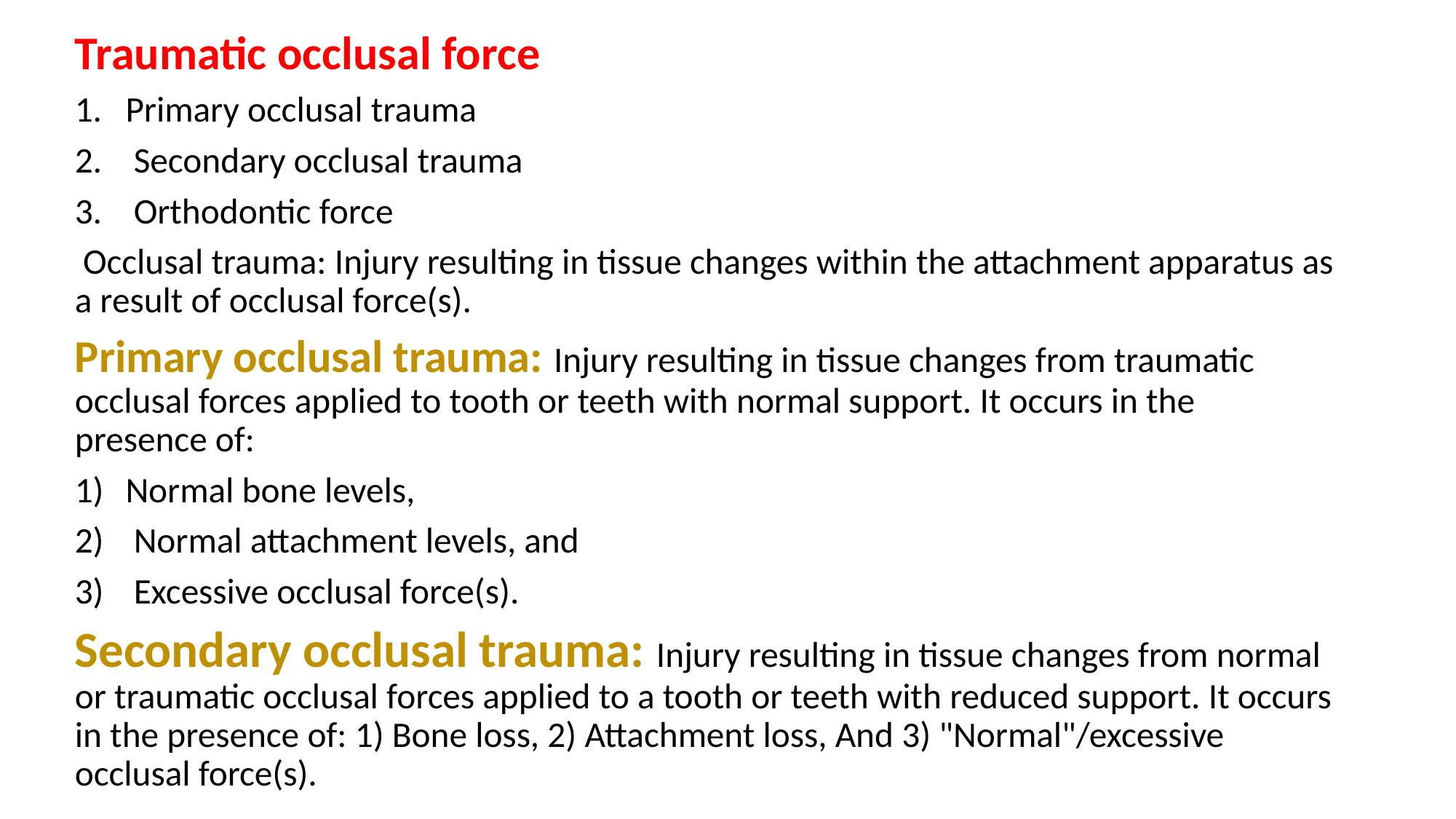

Traumatic occlusal force
Primary occlusal trauma
 Secondary occlusal trauma
 Orthodontic force
 Occlusal trauma: Injury resulting in tissue changes within the attachment apparatus as a result of occlusal force(s).
Primary occlusal trauma: Injury resulting in tissue changes from traumatic occlusal forces applied to tooth or teeth with normal support. It occurs in the presence of:
Normal bone levels,
 Normal attachment levels, and
 Excessive occlusal force(s).
Secondary occlusal trauma: Injury resulting in tissue changes from normal or traumatic occlusal forces applied to a tooth or teeth with reduced support. It occurs in the presence of: 1) Bone loss, 2) Attachment loss, And 3) "Normal"/excessive occlusal force(s).